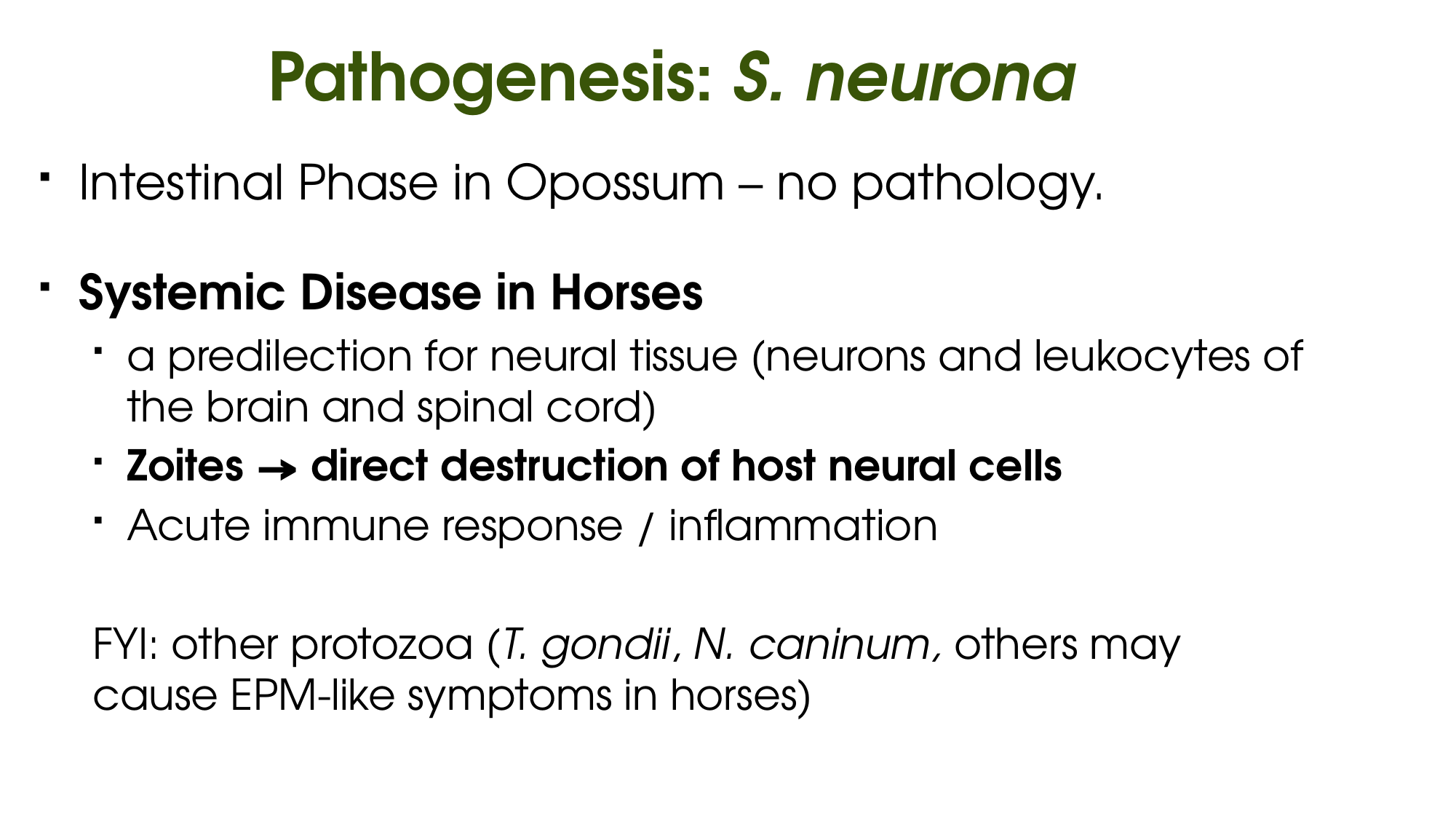

# Pathogenesis: S. neurona
Intestinal Phase in Opossum – no pathology.

Systemic Disease in Horses
a predilection for neural tissue (neurons and leukocytes of the brain and spinal cord)
Zoites → direct destruction of host neural cells
Acute immune response / inflammation

FYI: other protozoa (T. gondii, N. caninum, others may cause EPM-like symptoms in horses)